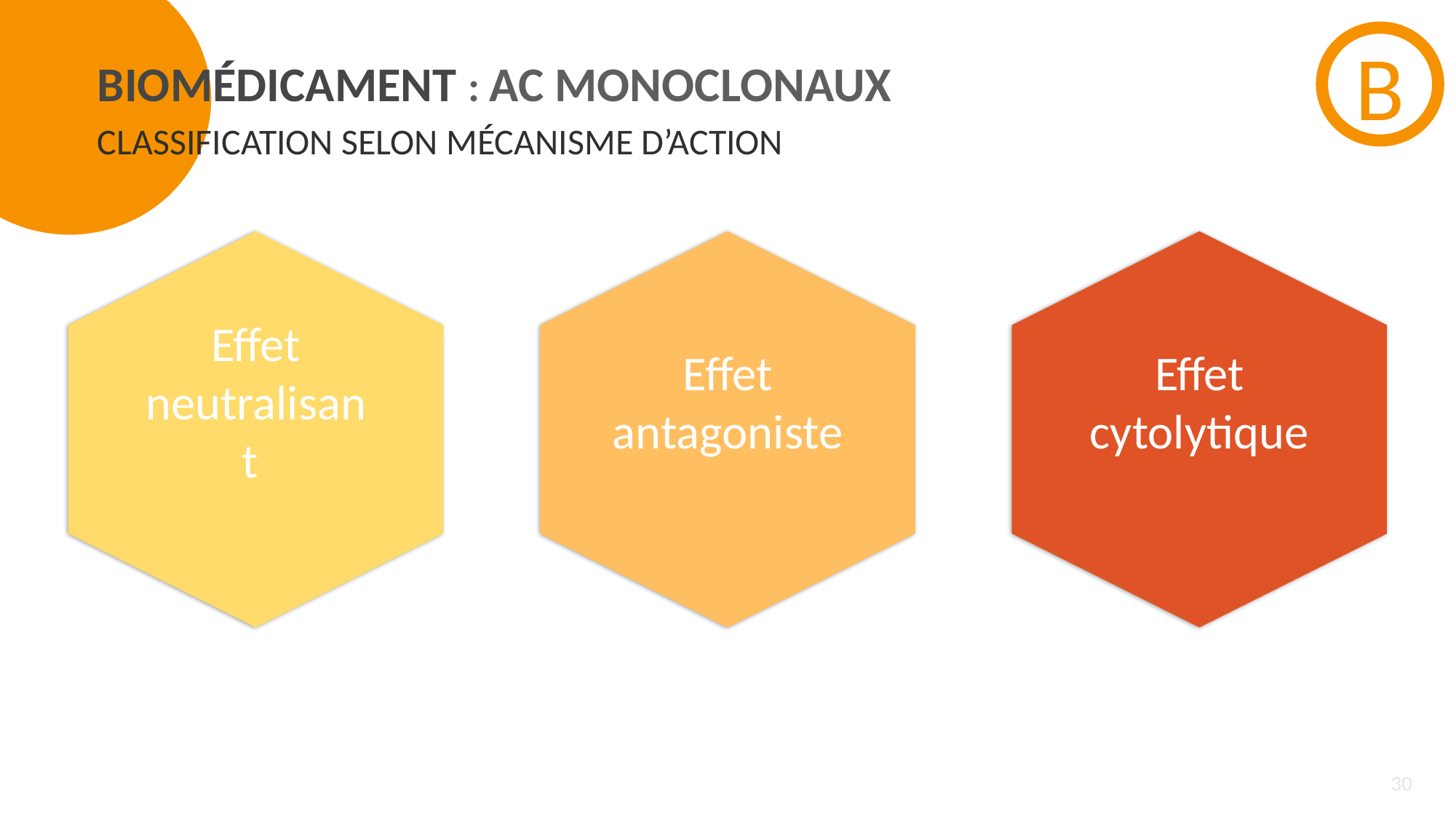

B
Biomédicament : AC MONOCLONAUX
Classification selon mécanisme d’action
Effet antagoniste

Effet cytolytique

Effet neutralisant

30